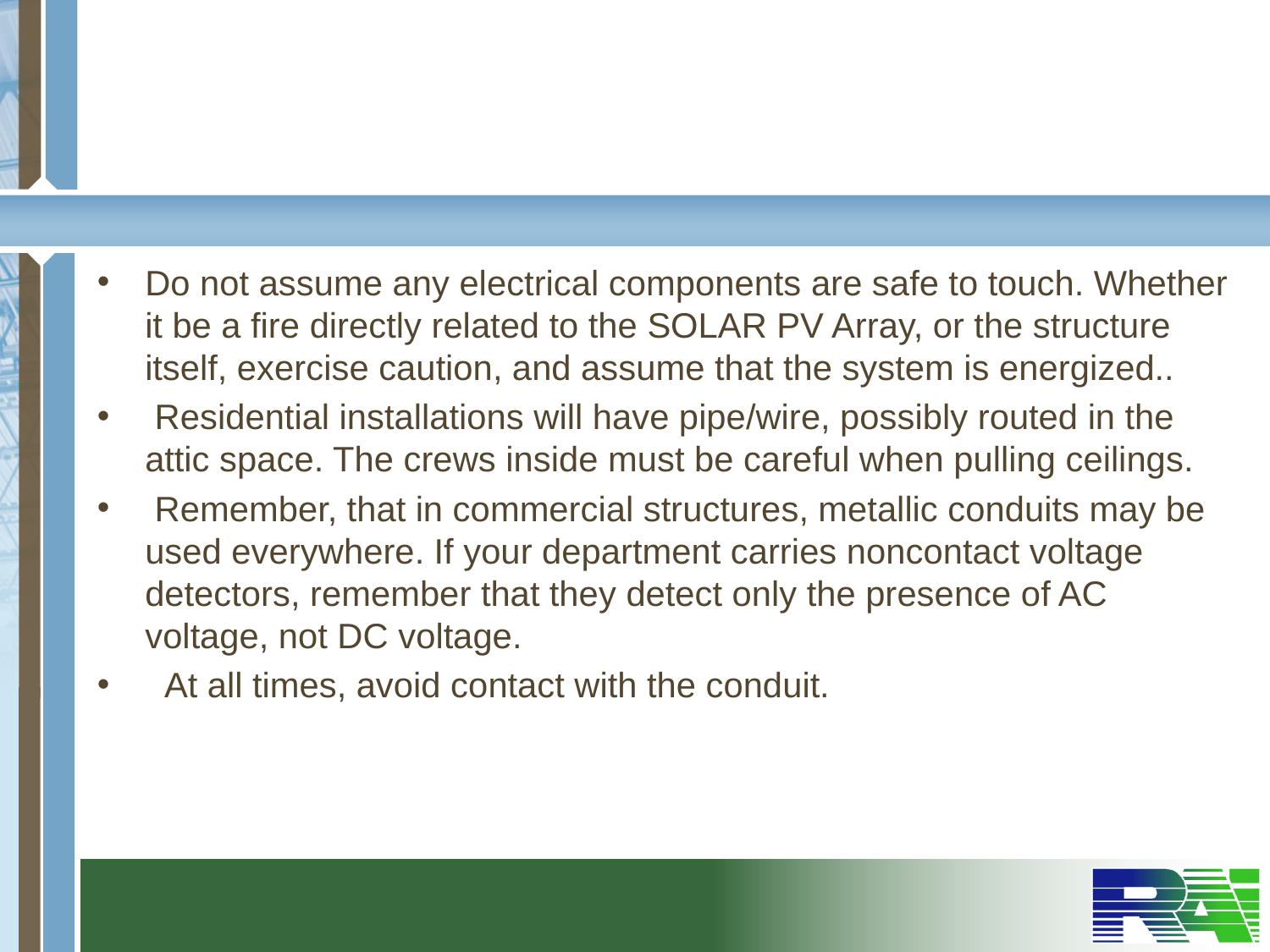

Do not assume any electrical components are safe to touch. Whether it be a fire directly related to the SOLAR PV Array, or the structure itself, exercise caution, and assume that the system is energized..
 Residential installations will have pipe/wire, possibly routed in the attic space. The crews inside must be careful when pulling ceilings.
 Remember, that in commercial structures, metallic conduits may be used everywhere. If your department carries noncontact voltage detectors, remember that they detect only the presence of AC voltage, not DC voltage.
  At all times, avoid contact with the conduit.